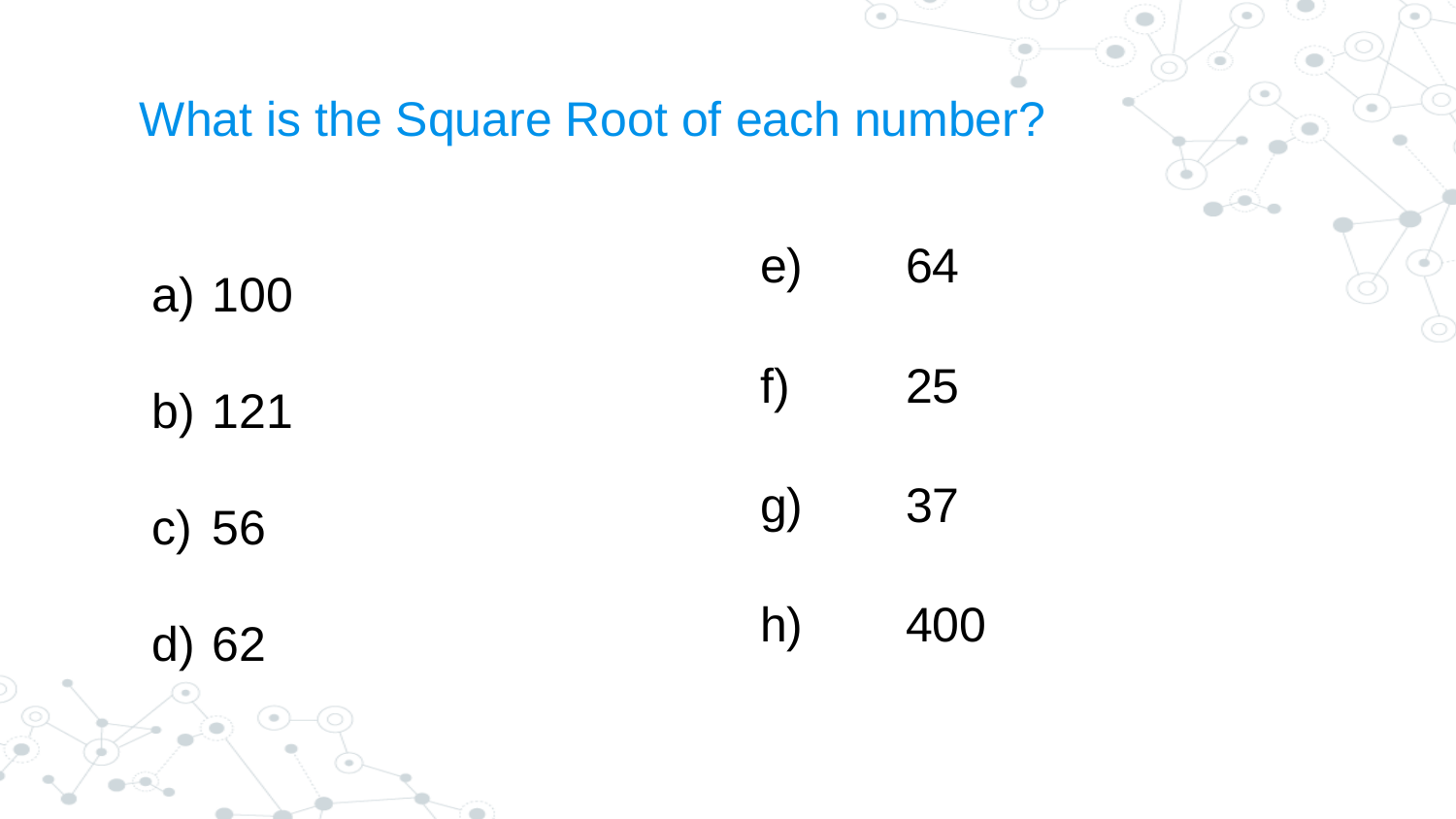

# What is the Square Root of each number?
100
121
56
62
e)	64
f)	25
g)	37
h)	400